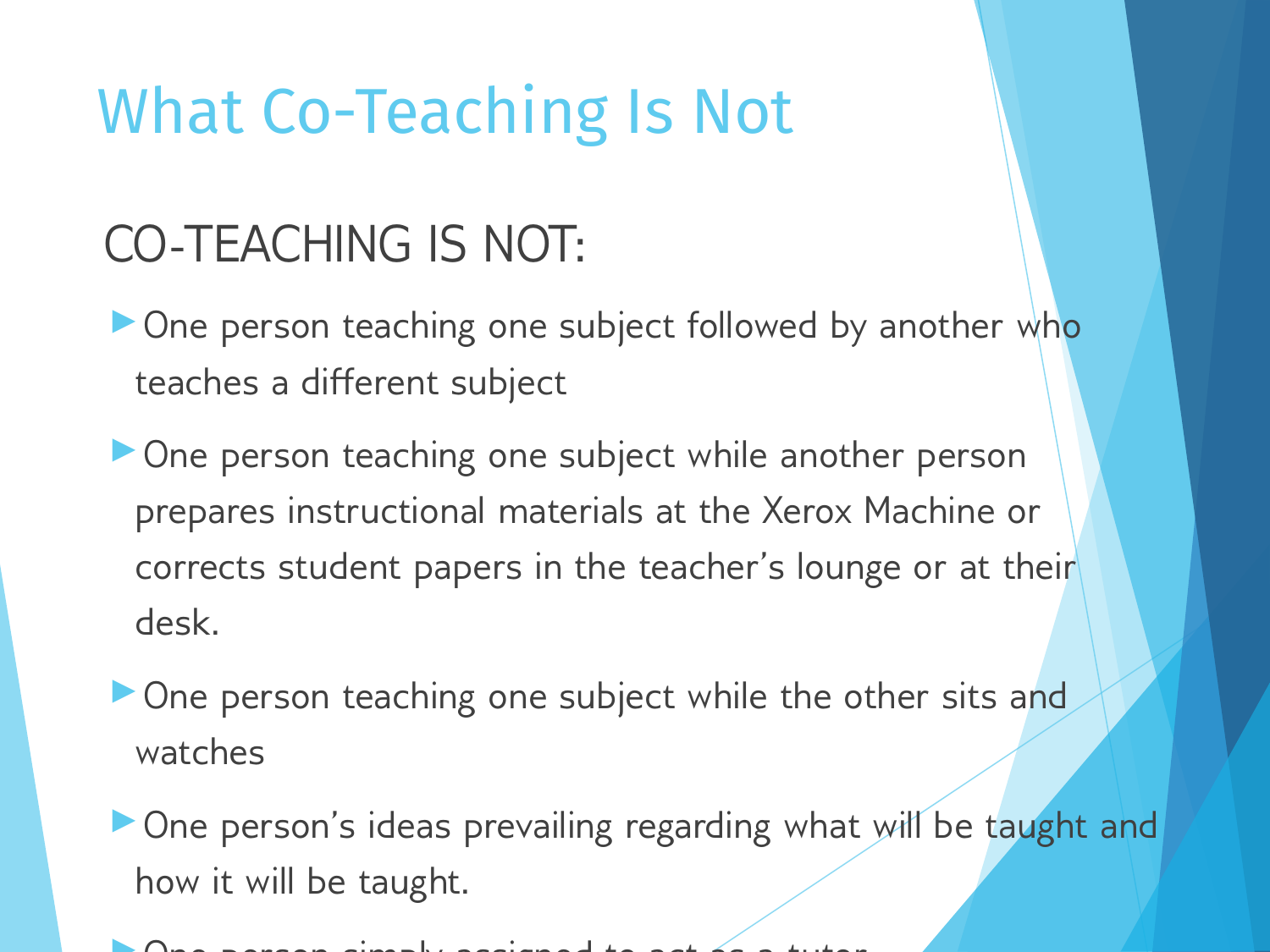

# What Co-Teaching Is Not
CO-TEACHING IS NOT:
One person teaching one subject followed by another who teaches a different subject
One person teaching one subject while another person prepares instructional materials at the Xerox Machine or corrects student papers in the teacher’s lounge or at their desk.
One person teaching one subject while the other sits and watches
One person’s ideas prevailing regarding what will be taught and how it will be taught.
One person simply assigned to act as a tutor.